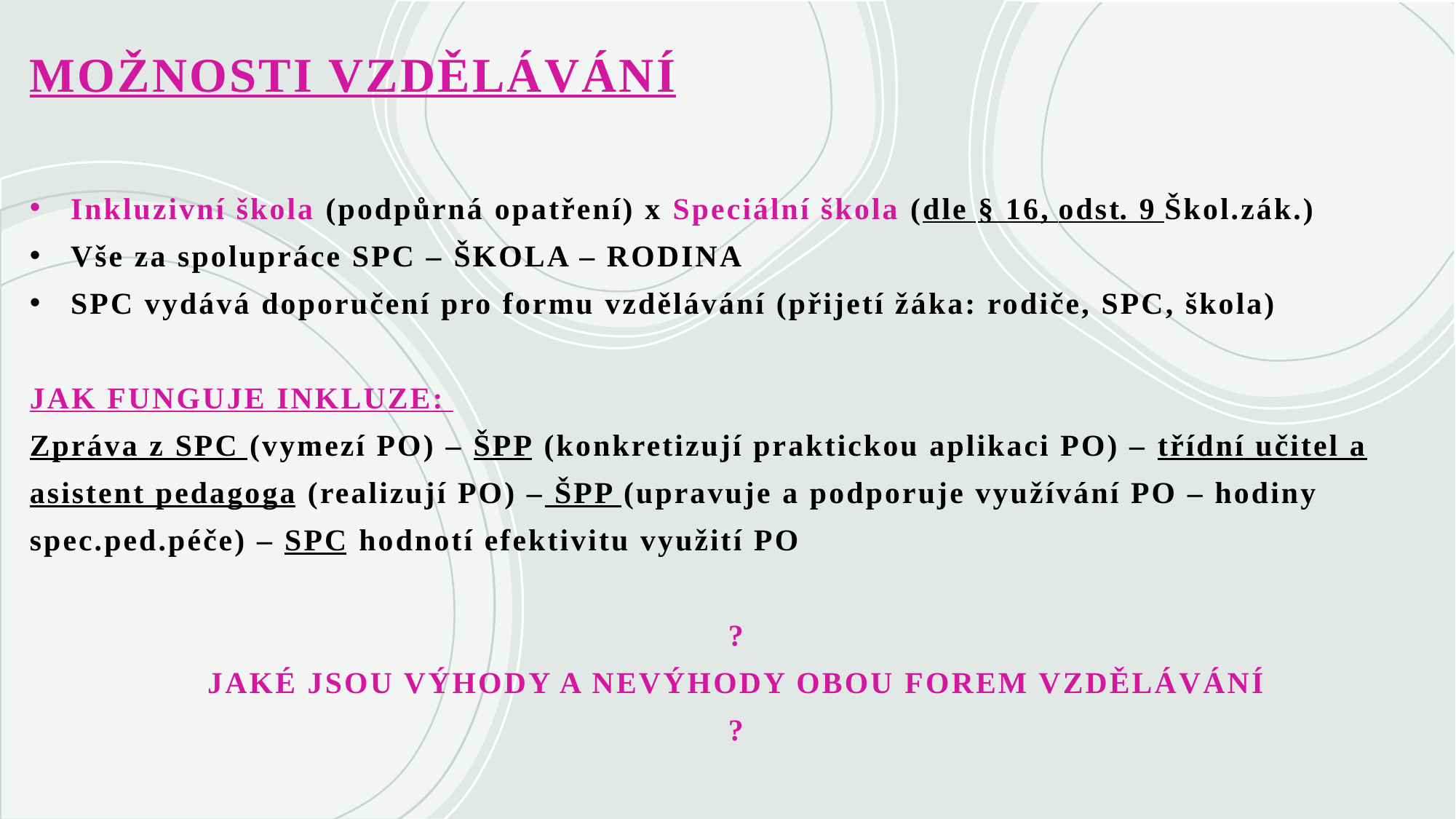

# MOŽNOSTI VZDĚLÁVÁNÍ
Inkluzivní škola (podpůrná opatření) x Speciální škola (dle § 16, odst. 9 Škol.zák.)
Vše za spolupráce SPC – ŠKOLA – RODINA
SPC vydává doporučení pro formu vzdělávání (přijetí žáka: rodiče, SPC, škola)

JAK FUNGUJE INKLUZE:
Zpráva z SPC (vymezí PO) – ŠPP (konkretizují praktickou aplikaci PO) – třídní učitel a asistent pedagoga (realizují PO) – ŠPP (upravuje a podporuje využívání PO – hodiny spec.ped.péče) – SPC hodnotí efektivitu využití PO

?
JAKÉ JSOU VÝHODY A NEVÝHODY OBOU FOREM VZDĚLÁVÁNÍ
?